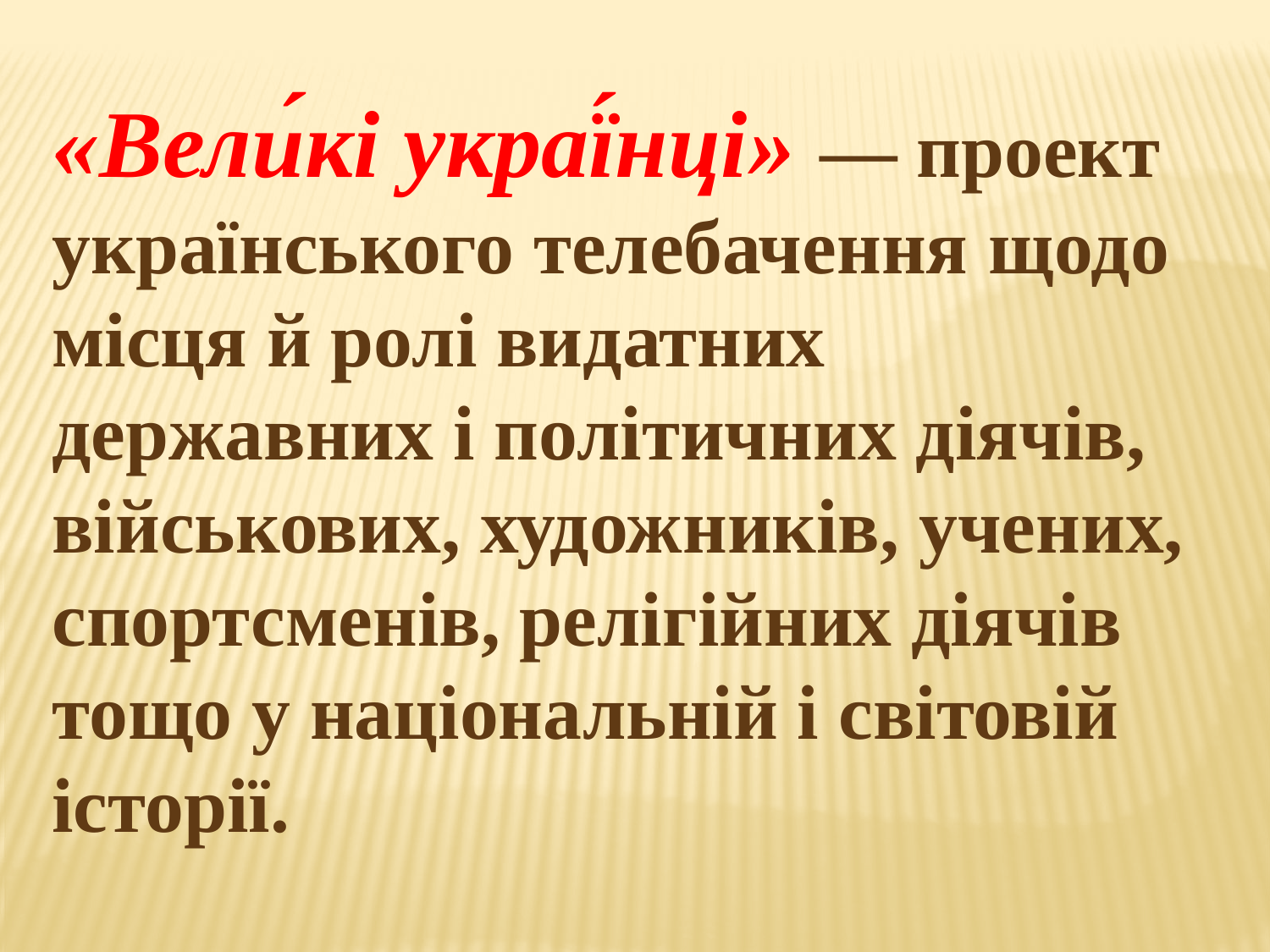

«Вели́кі украї́нці» — проект українського телебачення щодо місця й ролі видатних державних і політичних діячів, військових, художників, учених, спортсменів, релігійних діячів тощо у національній і світовій історії.